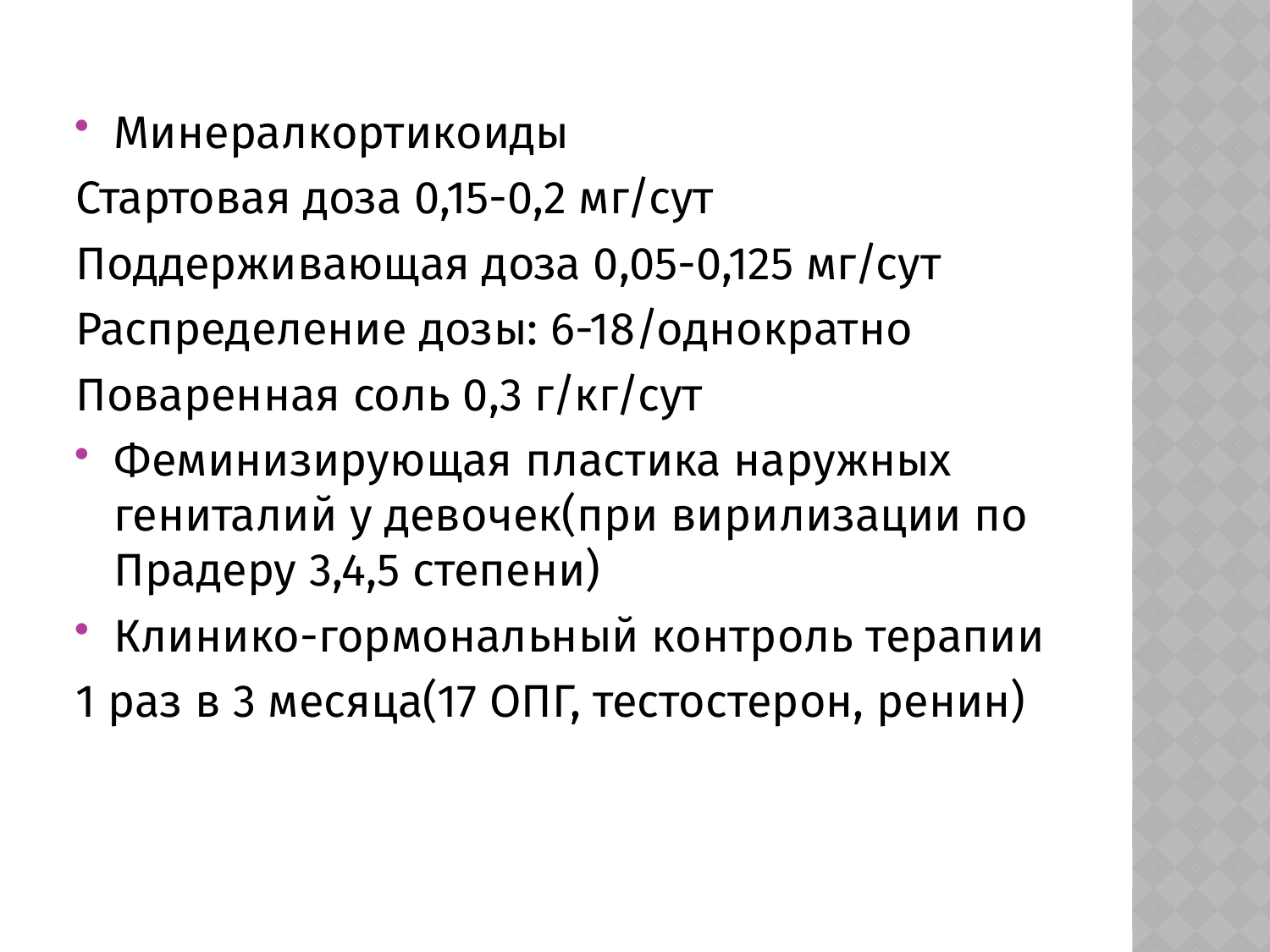

#
Минералкортикоиды
Стартовая доза 0,15-0,2 мг/сут
Поддерживающая доза 0,05-0,125 мг/сут
Распределение дозы: 6-18/однократно
Поваренная соль 0,3 г/кг/сут
Феминизирующая пластика наружных гениталий у девочек(при вирилизации по Прадеру 3,4,5 степени)
Клинико-гормональный контроль терапии
1 раз в 3 месяца(17 ОПГ, тестостерон, ренин)